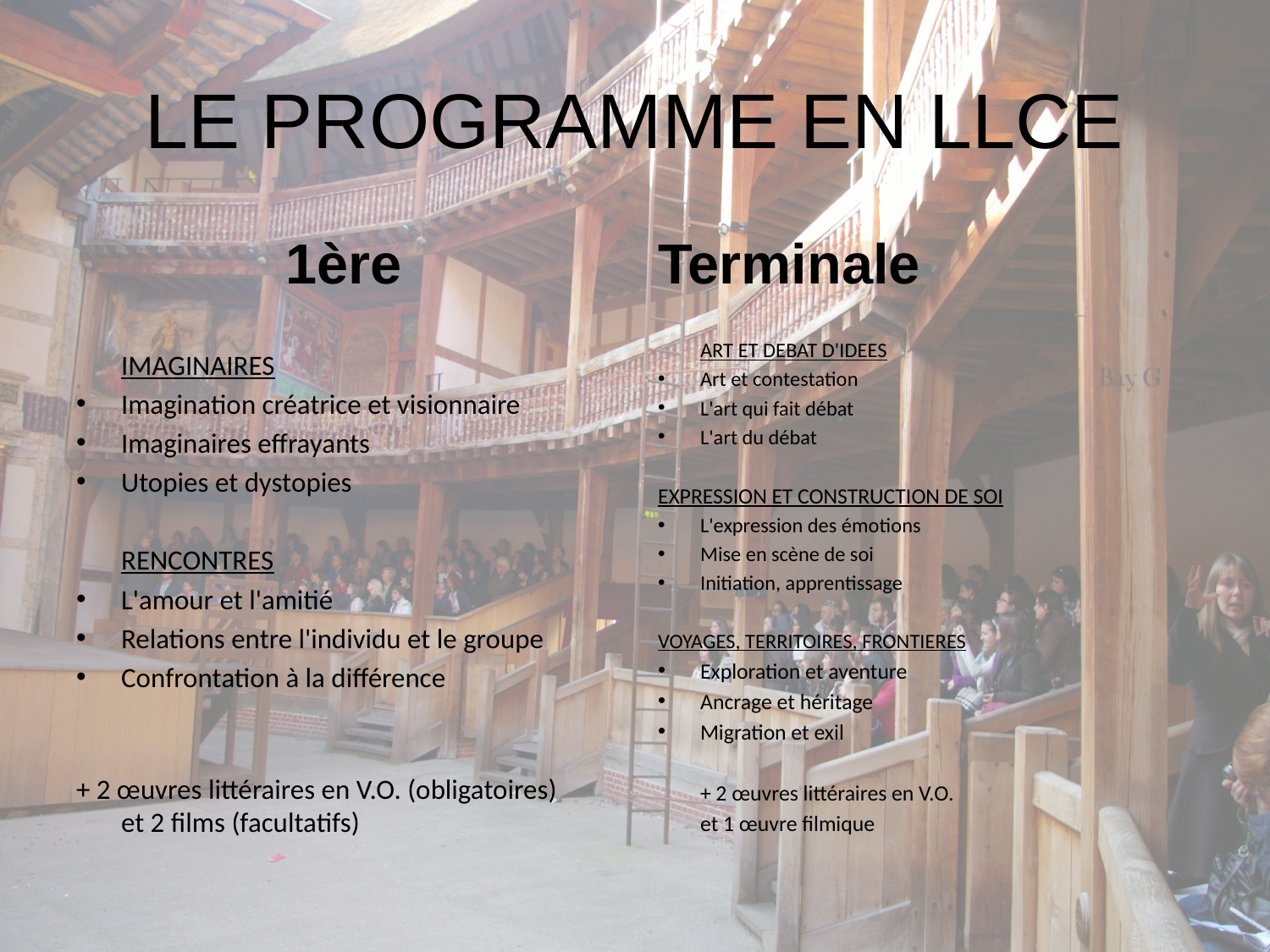

# LE PROGRAMME EN LLCE
1ère
Terminale

	IMAGINAIRES
Imagination créatrice et visionnaire
Imaginaires effrayants
Utopies et dystopies

 	RENCONTRES
L'amour et l'amitié
Relations entre l'individu et le groupe
Confrontation à la différence

+ 2 œuvres littéraires en V.O. (obligatoires)
et 2 films (facultatifs)

	ART ET DEBAT D'IDEES
Art et contestation
L'art qui fait débat
L'art du débat

EXPRESSION ET CONSTRUCTION DE SOI
L'expression des émotions
Mise en scène de soi
Initiation, apprentissage

VOYAGES, TERRITOIRES, FRONTIERES
Exploration et aventure
Ancrage et héritage
Migration et exil

	+ 2 œuvres littéraires en V.O.
	et 1 œuvre filmique